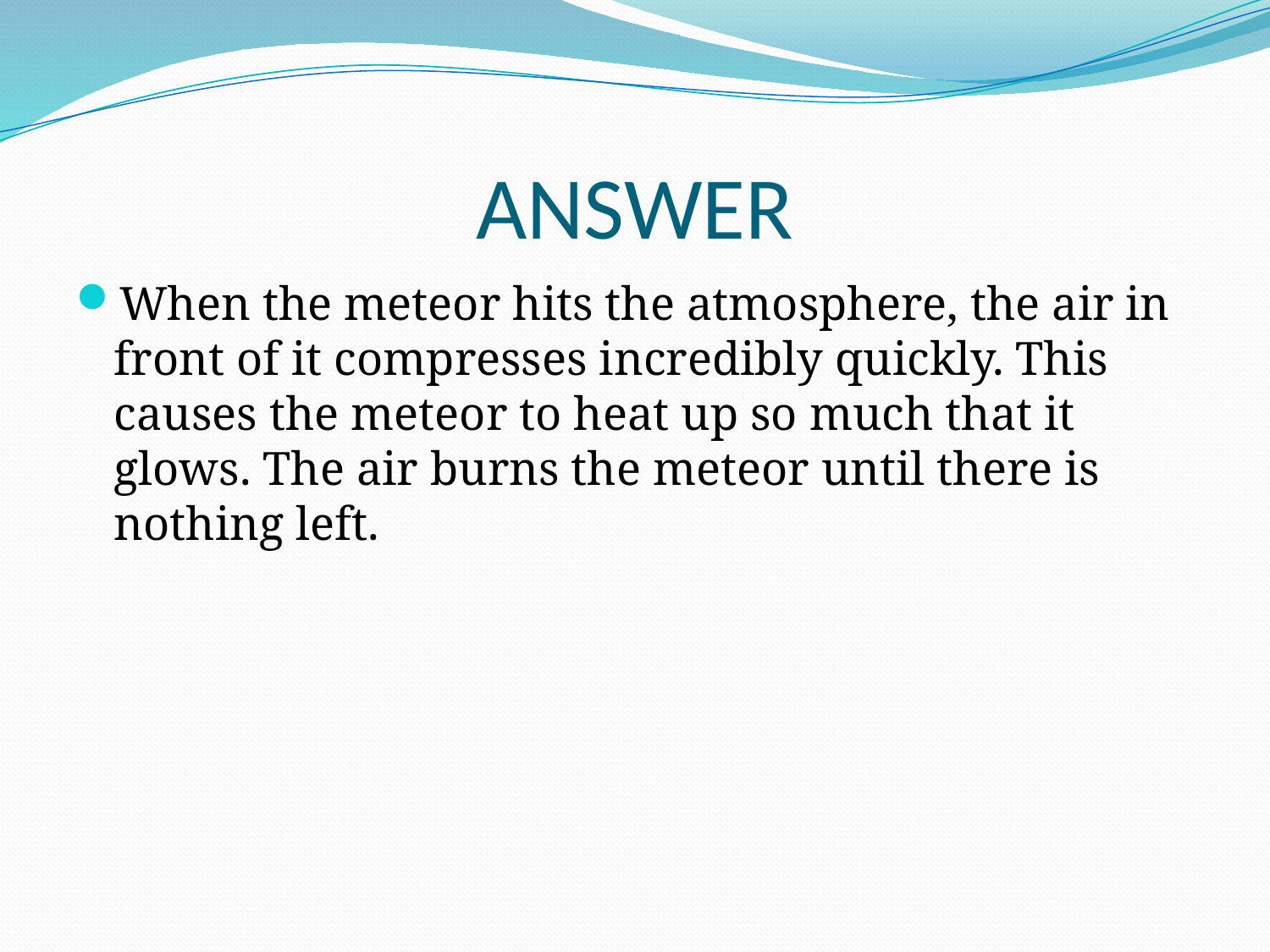

# ANSWER
When the meteor hits the atmosphere, the air in front of it compresses incredibly quickly. This causes the meteor to heat up so much that it glows. The air burns the meteor until there is nothing left.